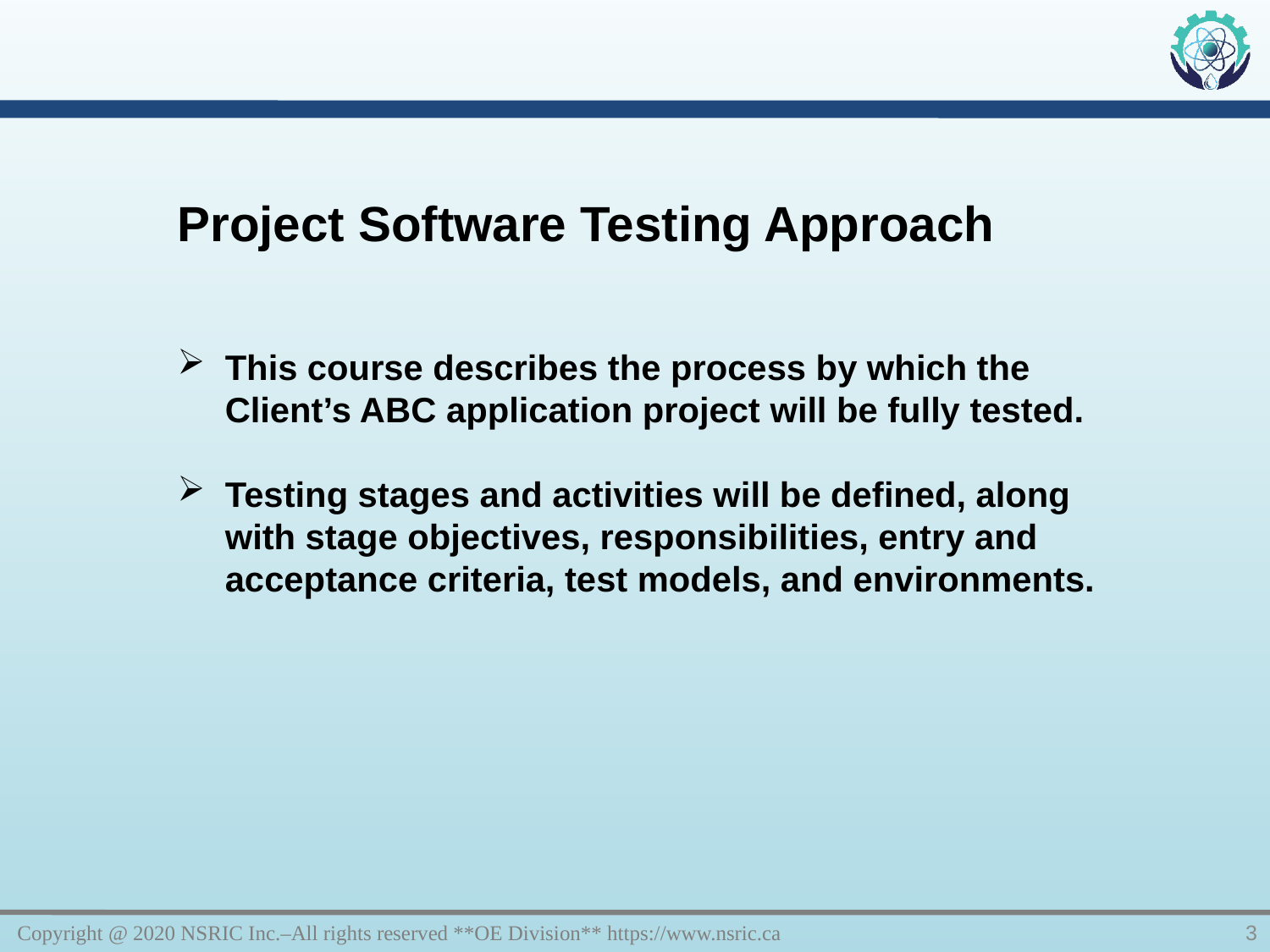

Project Software Testing Approach

This course describes the process by which the Client’s ABC application project will be fully tested.

Testing stages and activities will be defined, along with stage objectives, responsibilities, entry and acceptance criteria, test models, and environments.
Copyright @ 2020 NSRIC Inc.–All rights reserved **OE Division** https://www.nsric.ca
3